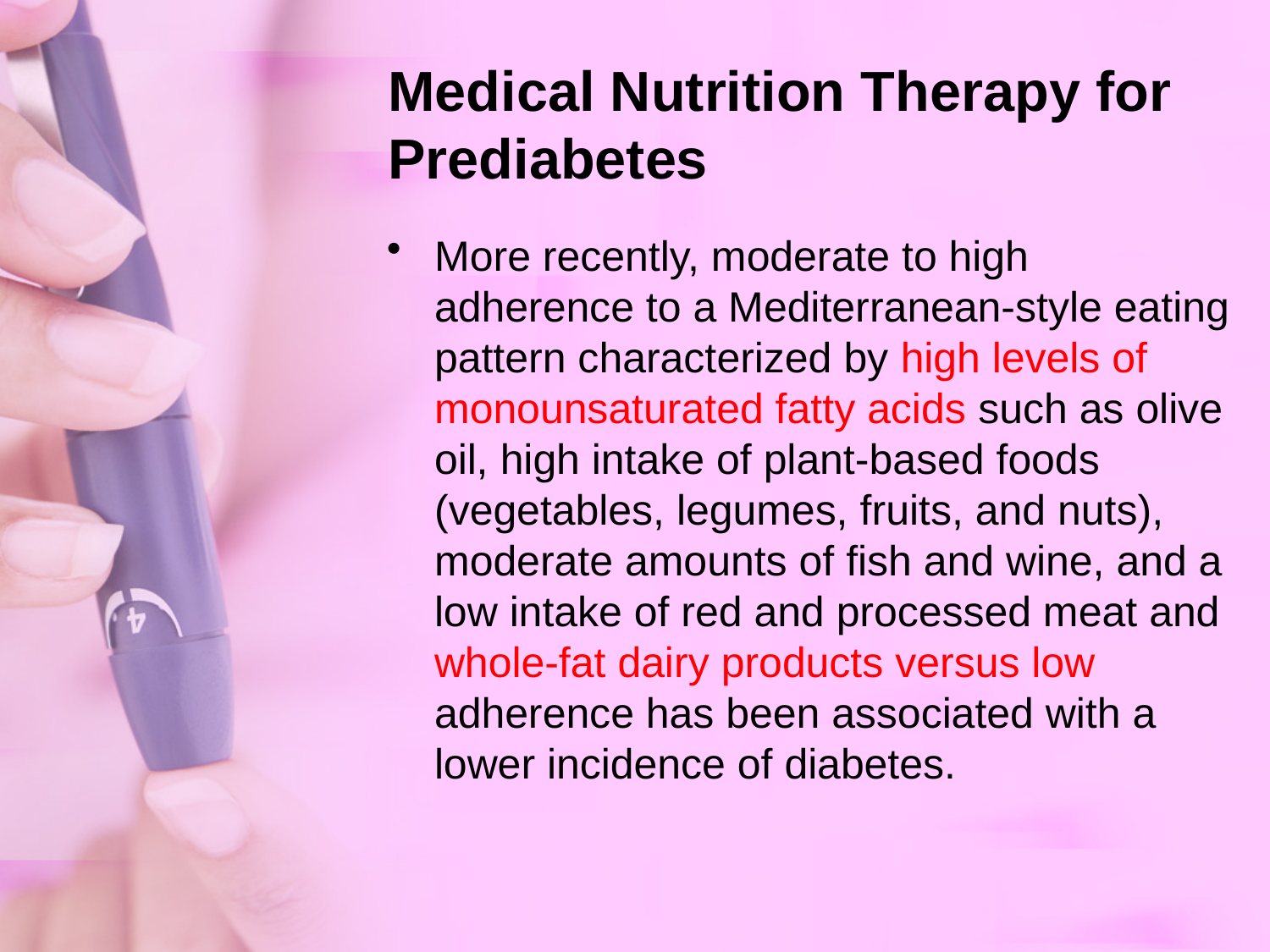

# Medical Nutrition Therapy for Prediabetes
More recently, moderate to high adherence to a Mediterranean-style eating pattern characterized by high levels of monounsaturated fatty acids such as olive oil, high intake of plant-based foods (vegetables, legumes, fruits, and nuts), moderate amounts of fish and wine, and a low intake of red and processed meat and whole-fat dairy products versus low adherence has been associated with a lower incidence of diabetes.